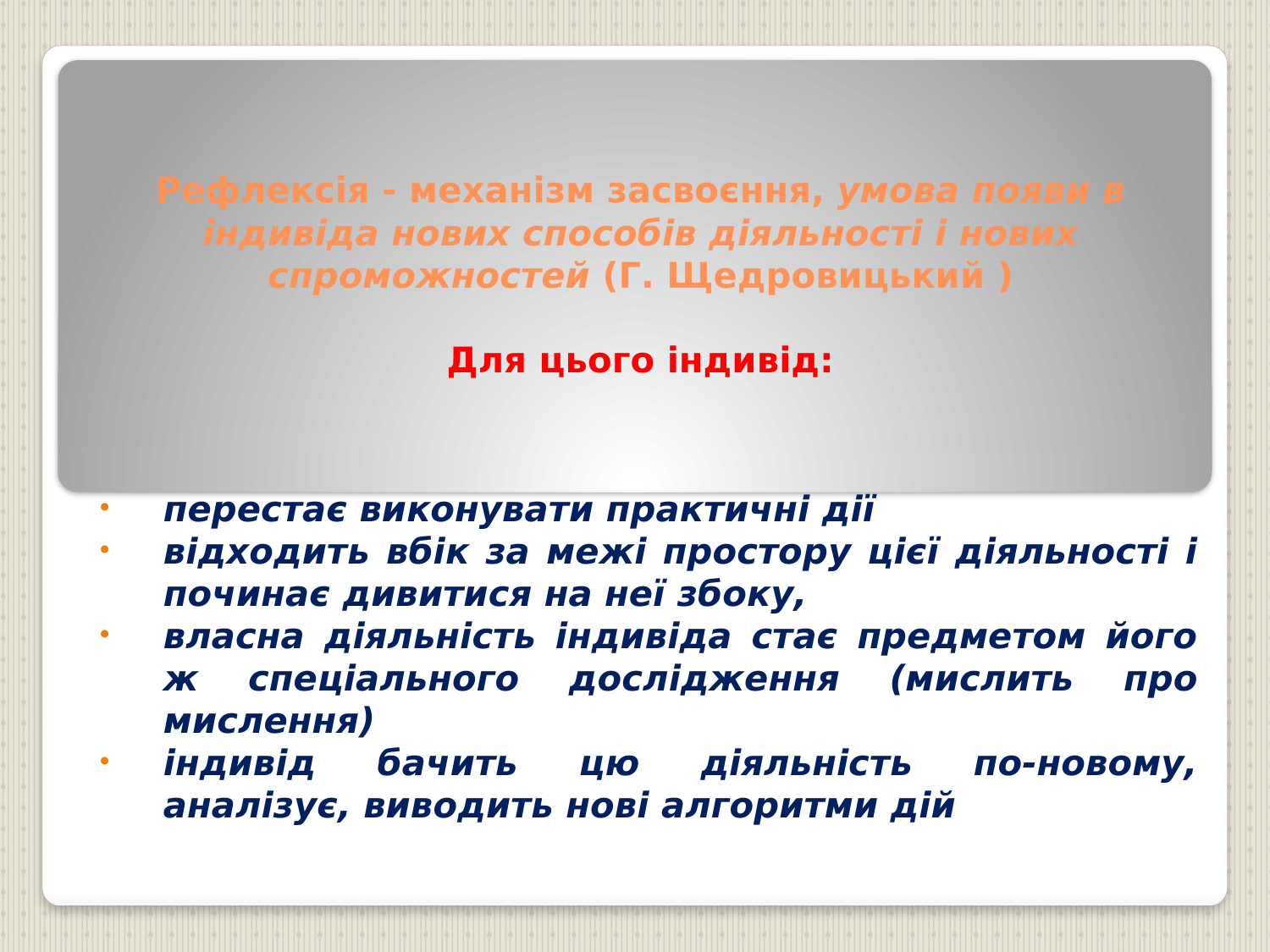

# Рефлексія - механізм засвоєння, умова появи в індивіда нових способів діяльності і нових спроможностей (Г. Щедровицький ) Для цього індивід:
перестає виконувати практичні дії
відходить вбік за межі простору цієї діяльності і починає дивитися на неї збоку,
власна діяльність індивіда стає предметом його ж спеціального дослідження (мислить про мислення)
індивід бачить цю діяльність по-новому, аналізує, виводить нові алгоритми дій